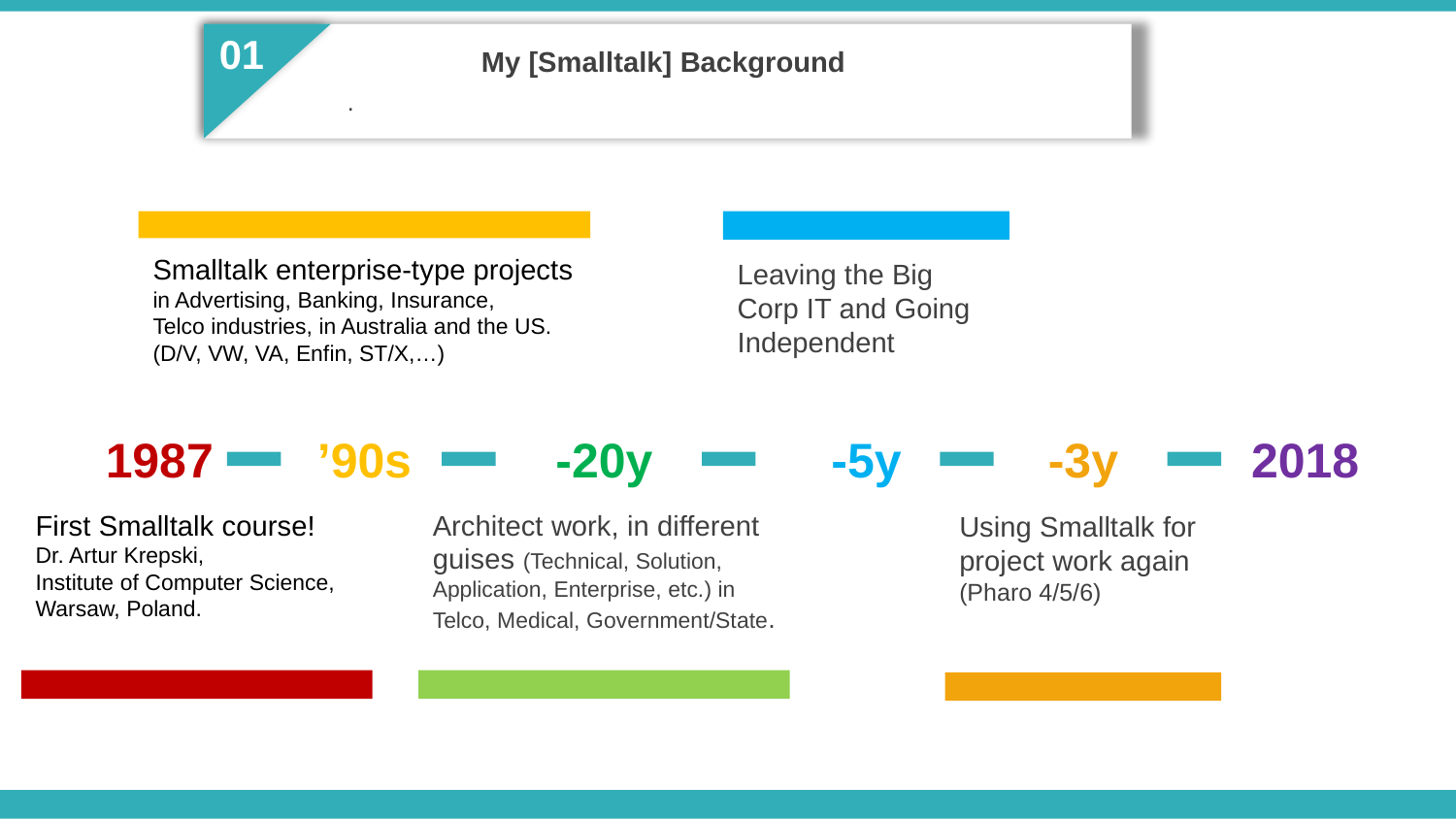

01

My [Smalltalk] Background
.

Smalltalk enterprise-type projects
in Advertising, Banking, Insurance,
Telco industries, in Australia and the US.
(D/V, VW, VA, Enfin, ST/X,…)

Leaving the Big Corp IT and Going
Independent
1987
’90s
-20y
-5y
-3y
2018

First Smalltalk course!
Dr. Artur Krepski,
Institute of Computer Science, Warsaw, Poland.

Architect work, in different guises (Technical, Solution, Application, Enterprise, etc.) in Telco, Medical, Government/State.

Using Smalltalk for project work again (Pharo 4/5/6)